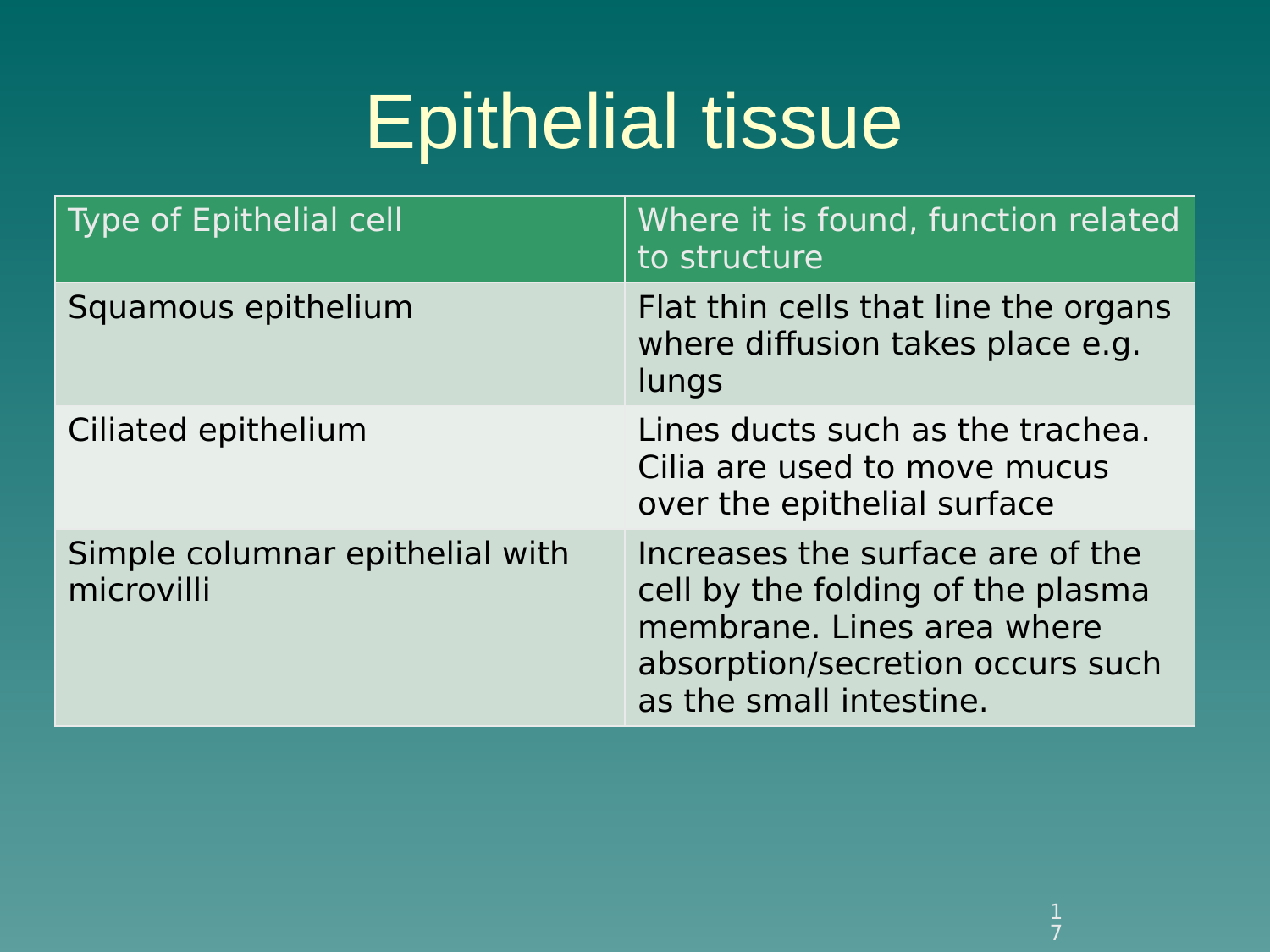

# Epithelial tissue
| Type of Epithelial cell | Where it is found, function related to structure |
| --- | --- |
| Squamous epithelium | Flat thin cells that line the organs where diffusion takes place e.g. lungs |
| Ciliated epithelium | Lines ducts such as the trachea. Cilia are used to move mucus over the epithelial surface |
| Simple columnar epithelial with microvilli | Increases the surface are of the cell by the folding of the plasma membrane. Lines area where absorption/secretion occurs such as the small intestine. |
17